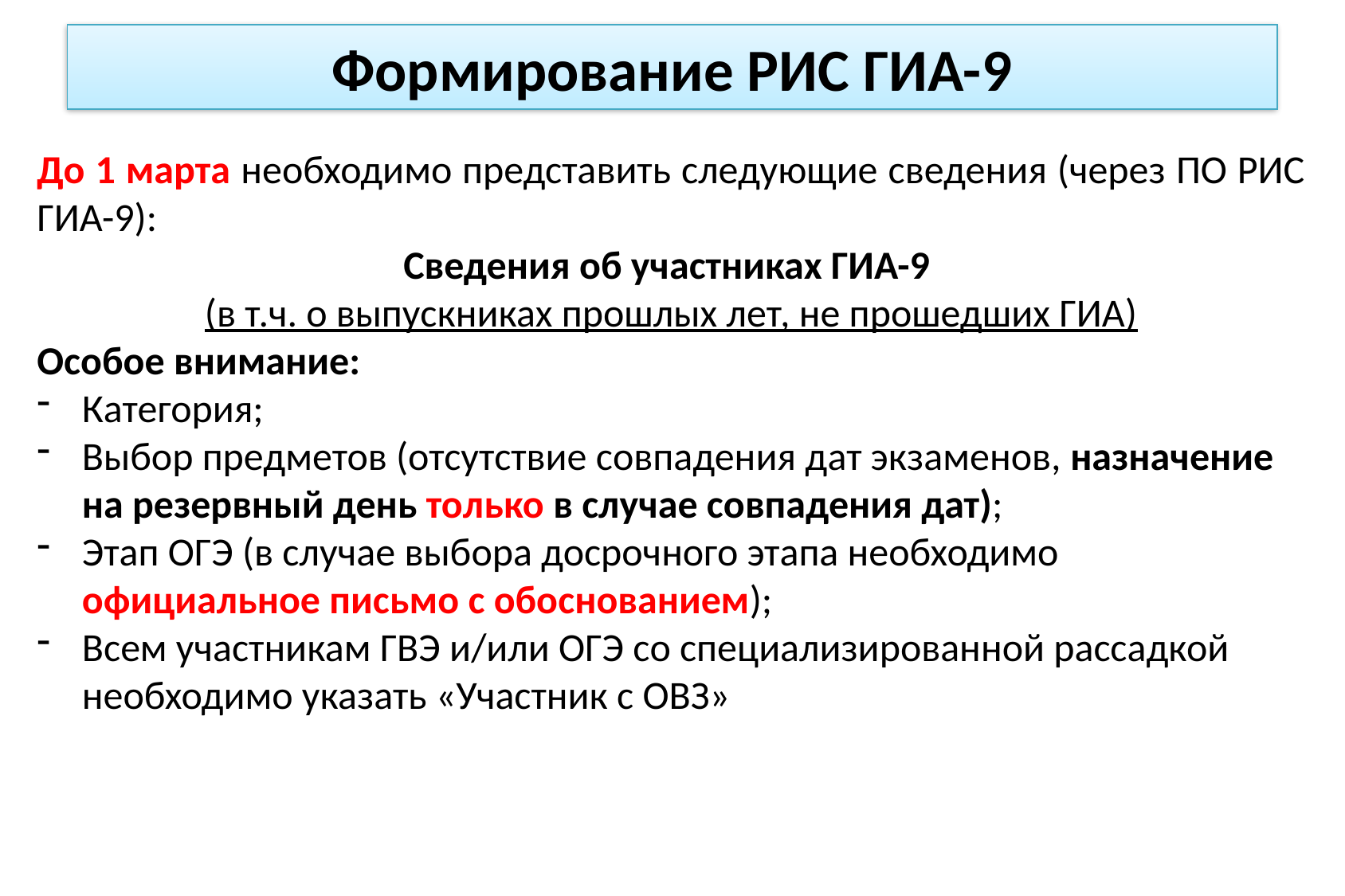

# Формирование РИС ГИА-9
До 1 марта необходимо представить следующие сведения (через ПО РИС ГИА-9):
Сведения об участниках ГИА-9
(в т.ч. о выпускниках прошлых лет, не прошедших ГИА)
Особое внимание:
Категория;
Выбор предметов (отсутствие совпадения дат экзаменов, назначение на резервный день только в случае совпадения дат);
Этап ОГЭ (в случае выбора досрочного этапа необходимо официальное письмо с обоснованием);
Всем участникам ГВЭ и/или ОГЭ со специализированной рассадкой необходимо указать «Участник с ОВЗ»